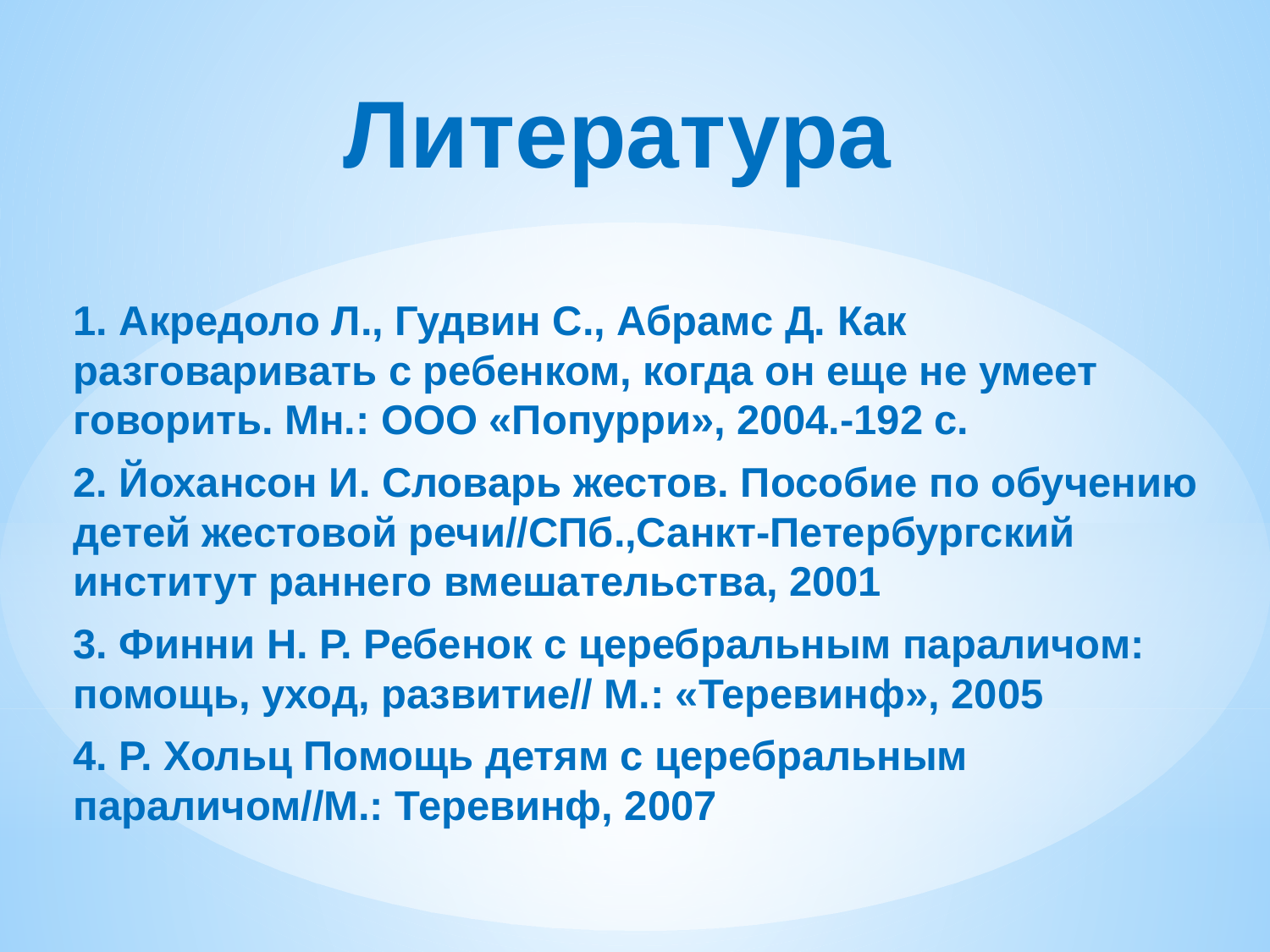

# Литература

1. Акредоло Л., Гудвин С., Абрамс Д. Как разговаривать с ребенком, когда он еще не умеет говорить. Мн.: ООО «Попурри», 2004.-192 с.
2. Йохансон И. Словарь жестов. Пособие по обучению детей жестовой речи//СПб.,Санкт-Петербургский институт раннего вмешательства, 2001
3. Финни Н. Р. Ребенок с церебральным параличом: помощь, уход, развитие// М.: «Теревинф», 2005
4. Р. Хольц Помощь детям с церебральным параличом//М.: Теревинф, 2007